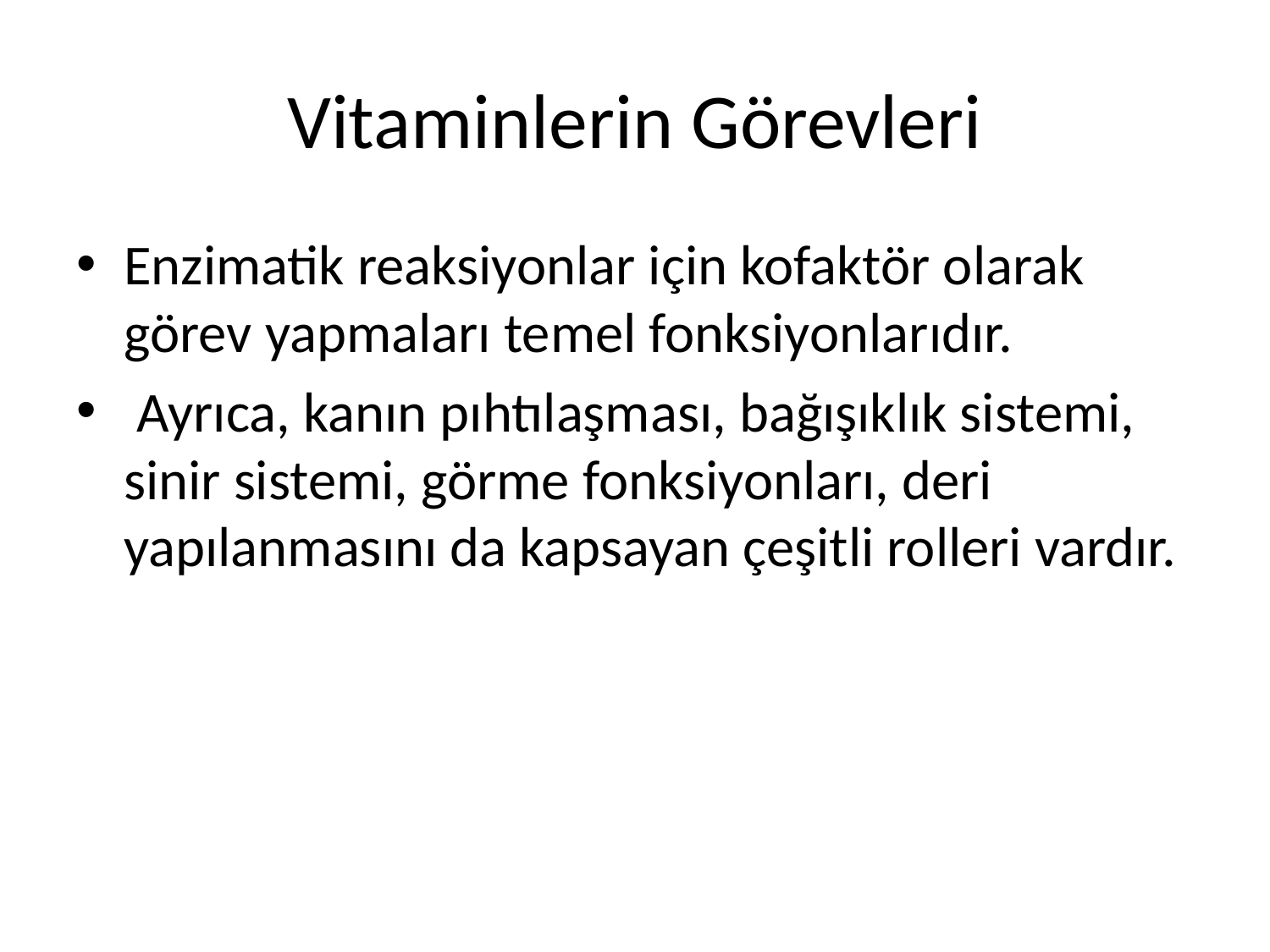

# Vitaminlerin Görevleri
Enzimatik reaksiyonlar için kofaktör olarak görev yapmaları temel fonksiyonlarıdır.
 Ayrıca, kanın pıhtılaşması, bağışıklık sistemi, sinir sistemi, görme fonksiyonları, deri yapılanmasını da kapsayan çeşitli rolleri vardır.